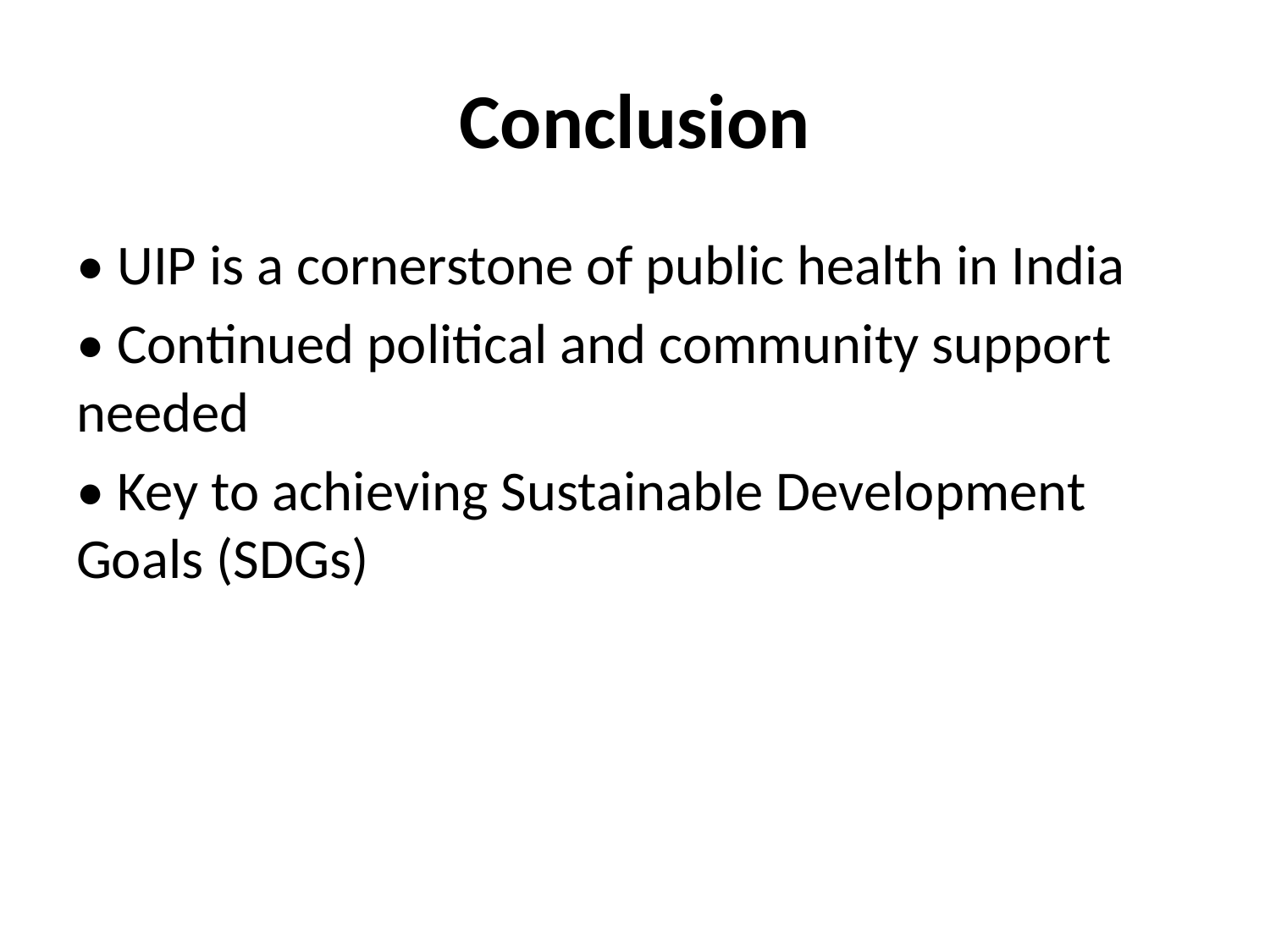

# Conclusion
• UIP is a cornerstone of public health in India
• Continued political and community support needed
• Key to achieving Sustainable Development Goals (SDGs)